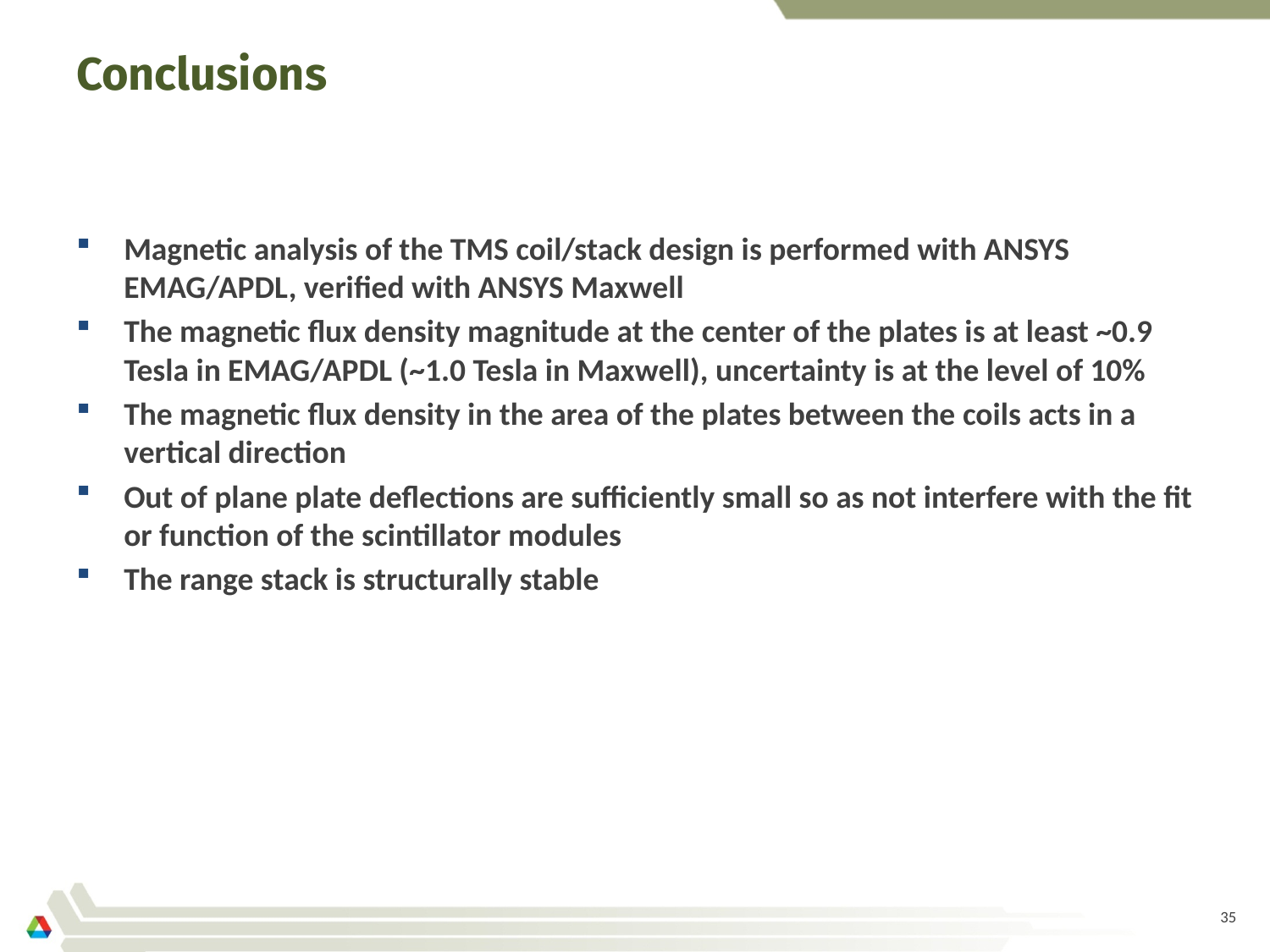

# Conclusions
Magnetic analysis of the TMS coil/stack design is performed with ANSYS EMAG/APDL, verified with ANSYS Maxwell
The magnetic flux density magnitude at the center of the plates is at least ~0.9 Tesla in EMAG/APDL (~1.0 Tesla in Maxwell), uncertainty is at the level of 10%
The magnetic flux density in the area of the plates between the coils acts in a vertical direction
Out of plane plate deflections are sufficiently small so as not interfere with the fit or function of the scintillator modules
The range stack is structurally stable
35